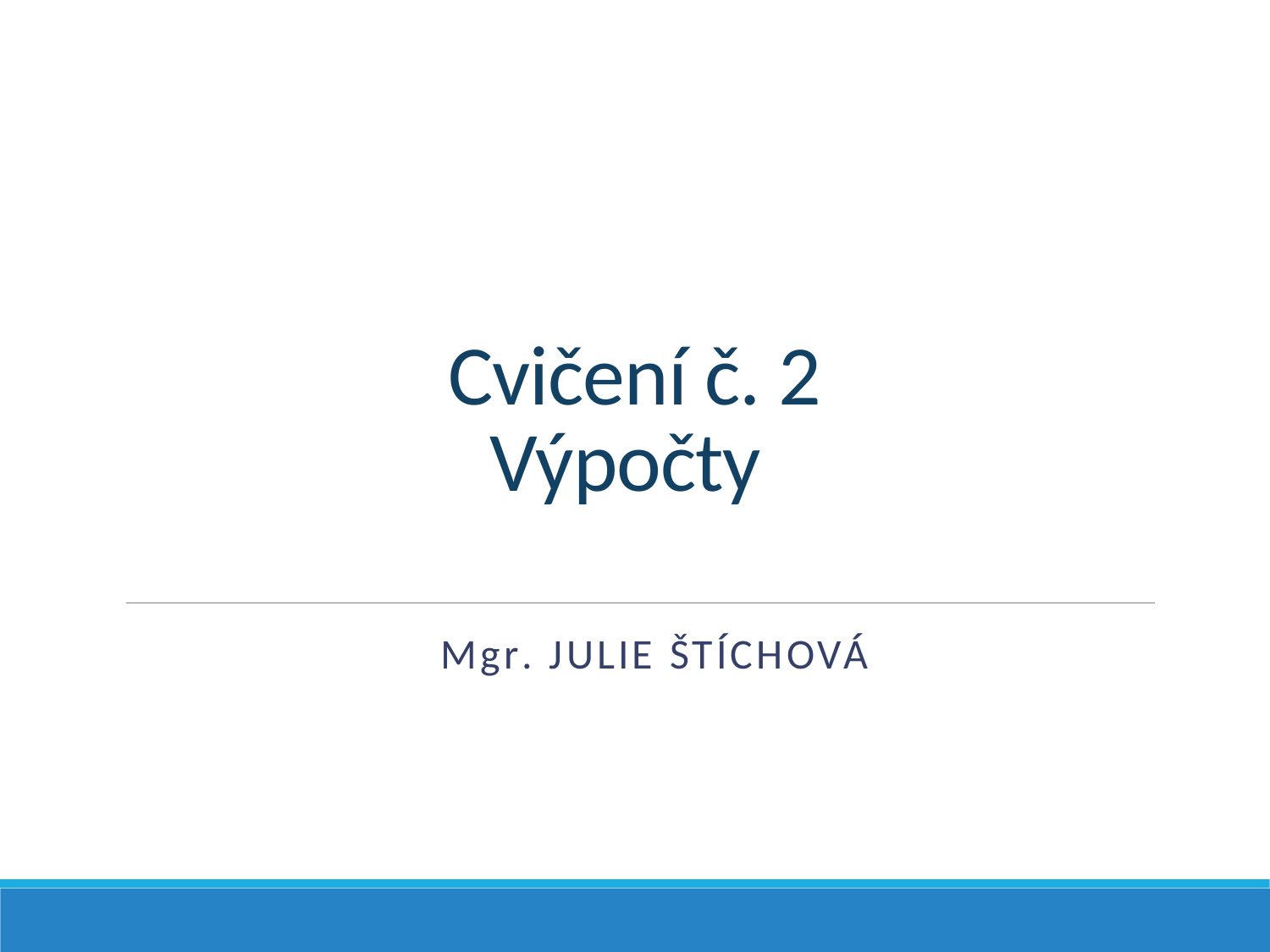

# Cvičení č. 2 Výpočty
Mgr. Julie Štíchová